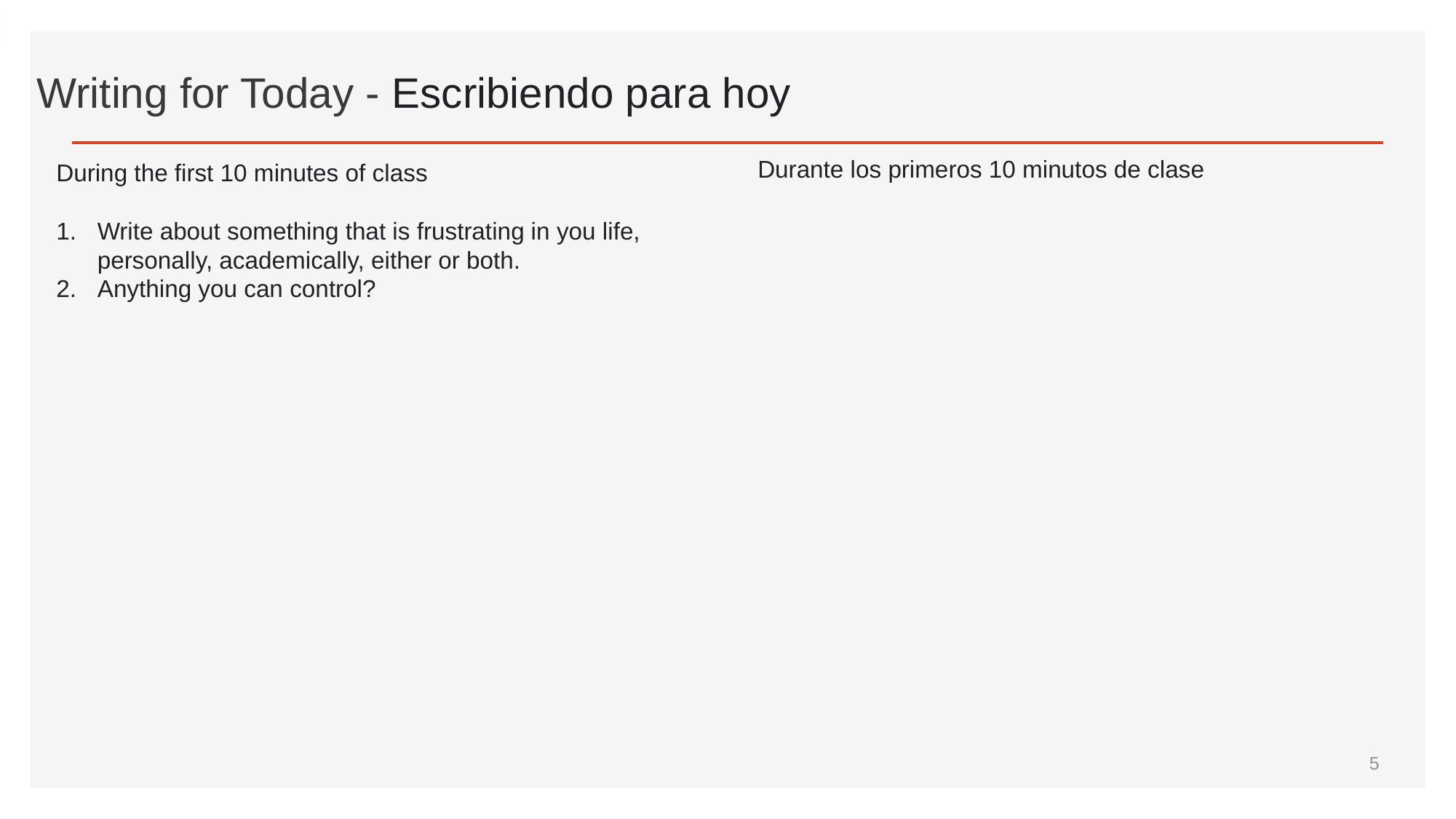

# Writing for Today - Escribiendo para hoy
Durante los primeros 10 minutos de clase
During the first 10 minutes of class

Write about something that is frustrating in you life, personally, academically, either or both.
Anything you can control?

5